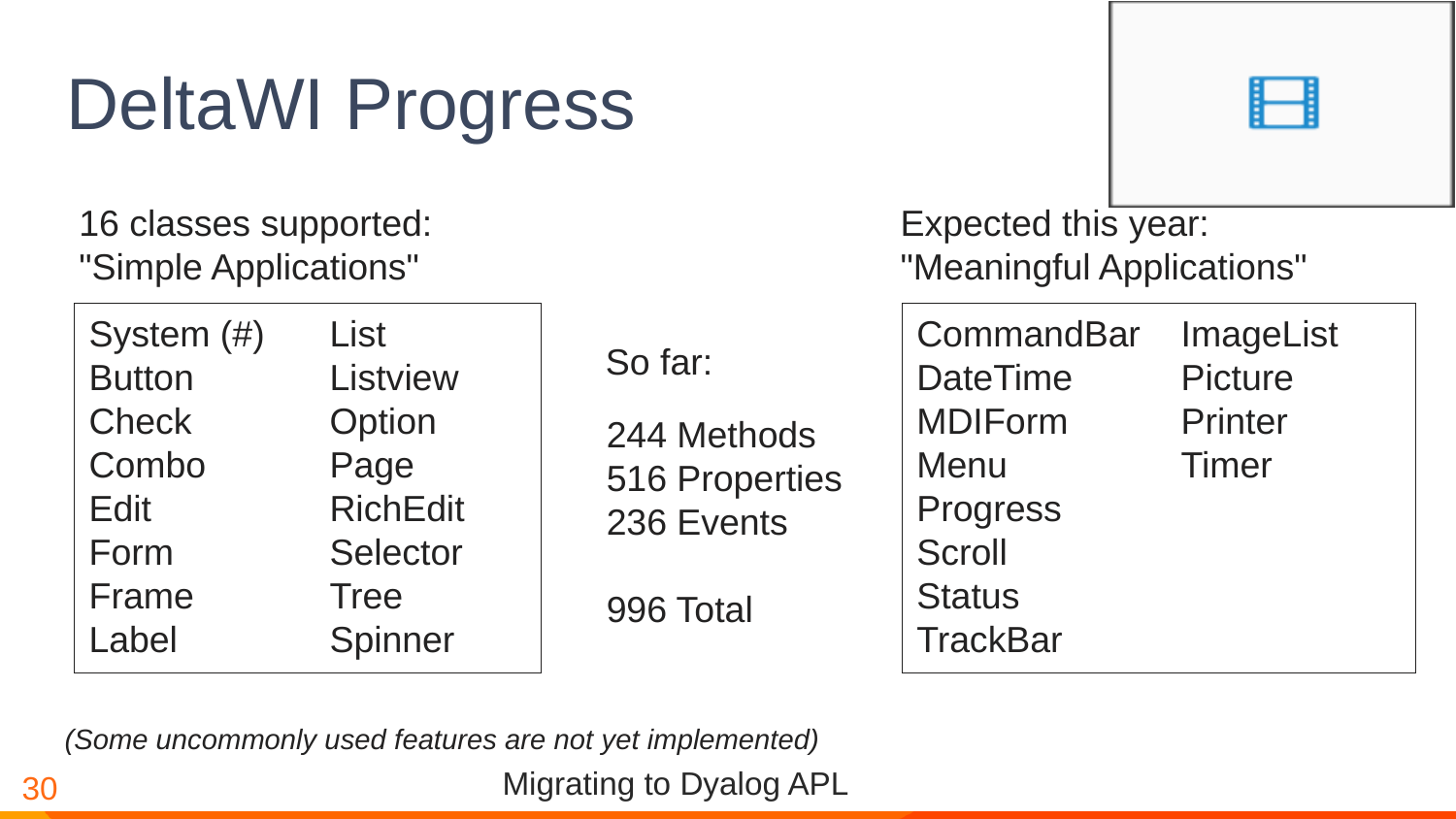

# DeltaWI Progress
Expected this year:
"Meaningful Applications"
16 classes supported:
"Simple Applications"
System (#)
Button
Check
Combo
Edit
Form
Frame
Label
List
Listview
Option
Page
RichEdit
Selector
Tree
Spinner
CommandBar
DateTime
MDIForm
Menu
Progress
Scroll
Status
TrackBar
ImageList
Picture
Printer
Timer
So far:
244 Methods
516 Properties
236 Events

996 Total
(Some uncommonly used features are not yet implemented)